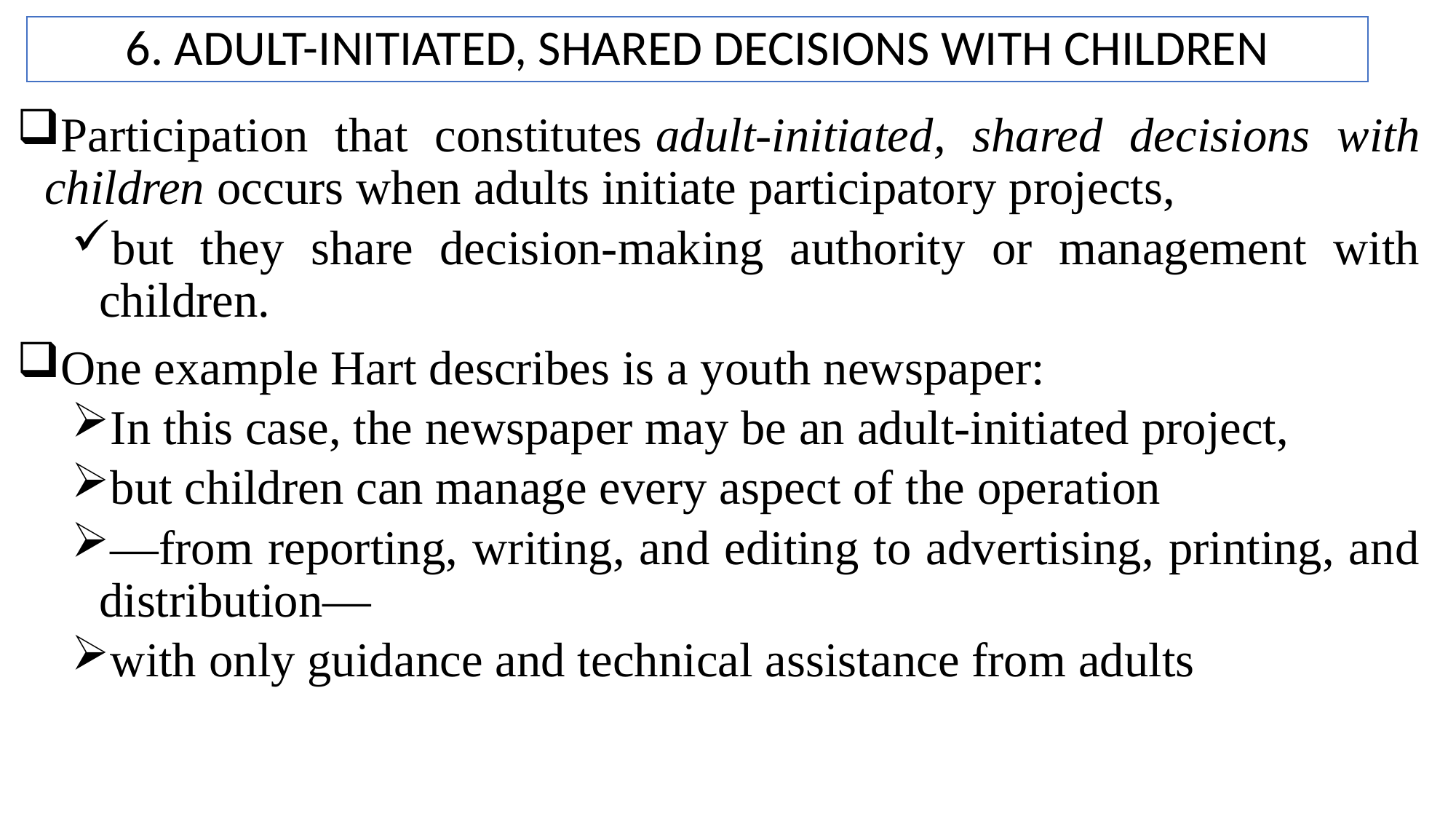

# 6. ADULT-INITIATED, SHARED DECISIONS WITH CHILDREN
Participation that constitutes adult-initiated, shared decisions with children occurs when adults initiate participatory projects,
but they share decision-making authority or management with children.
One example Hart describes is a youth newspaper:
In this case, the newspaper may be an adult-initiated project,
but children can manage every aspect of the operation
—from reporting, writing, and editing to advertising, printing, and distribution—
with only guidance and technical assistance from adults